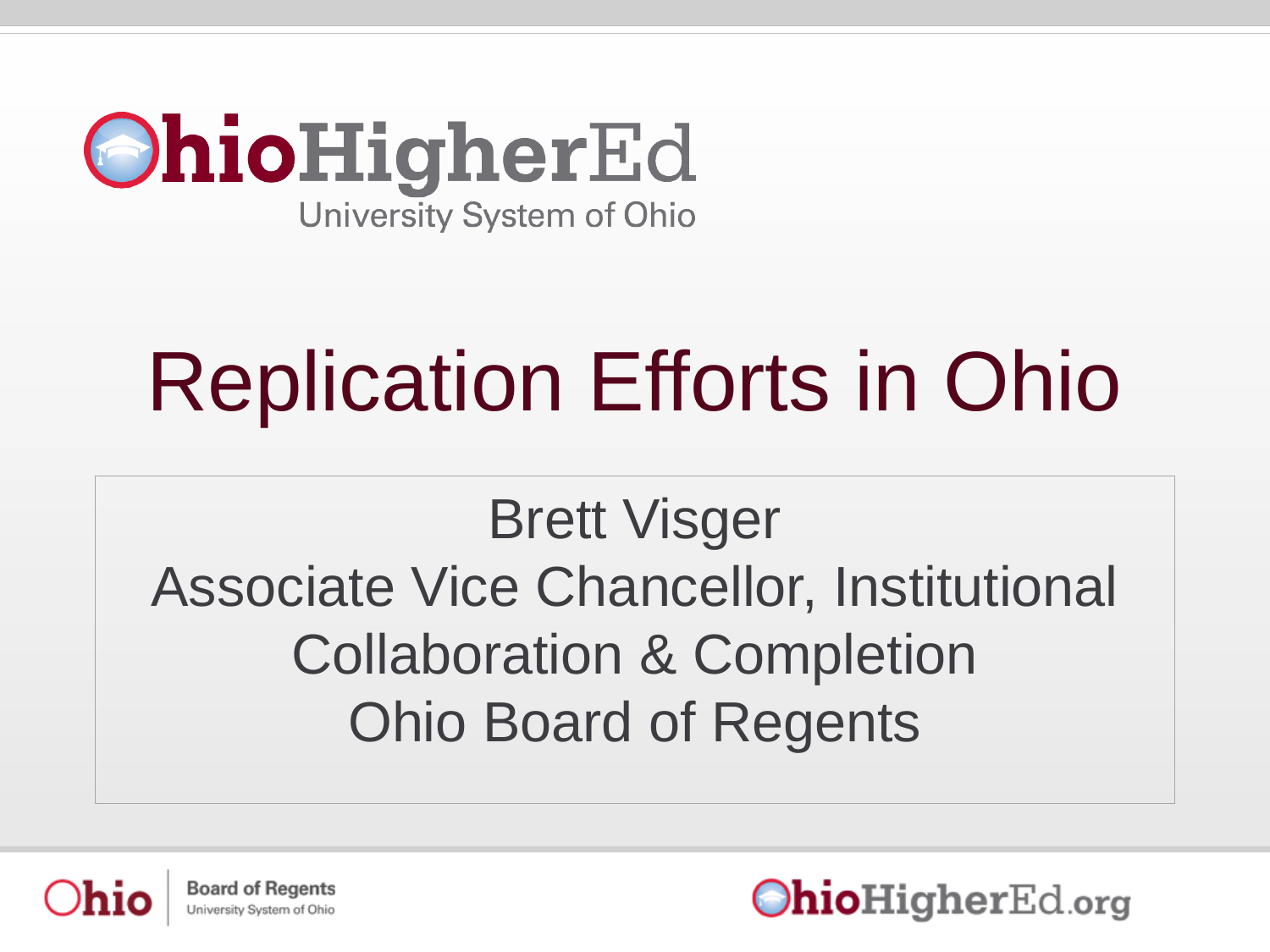

# Replication Efforts in Ohio
Brett Visger
Associate Vice Chancellor, Institutional Collaboration & Completion
Ohio Board of Regents